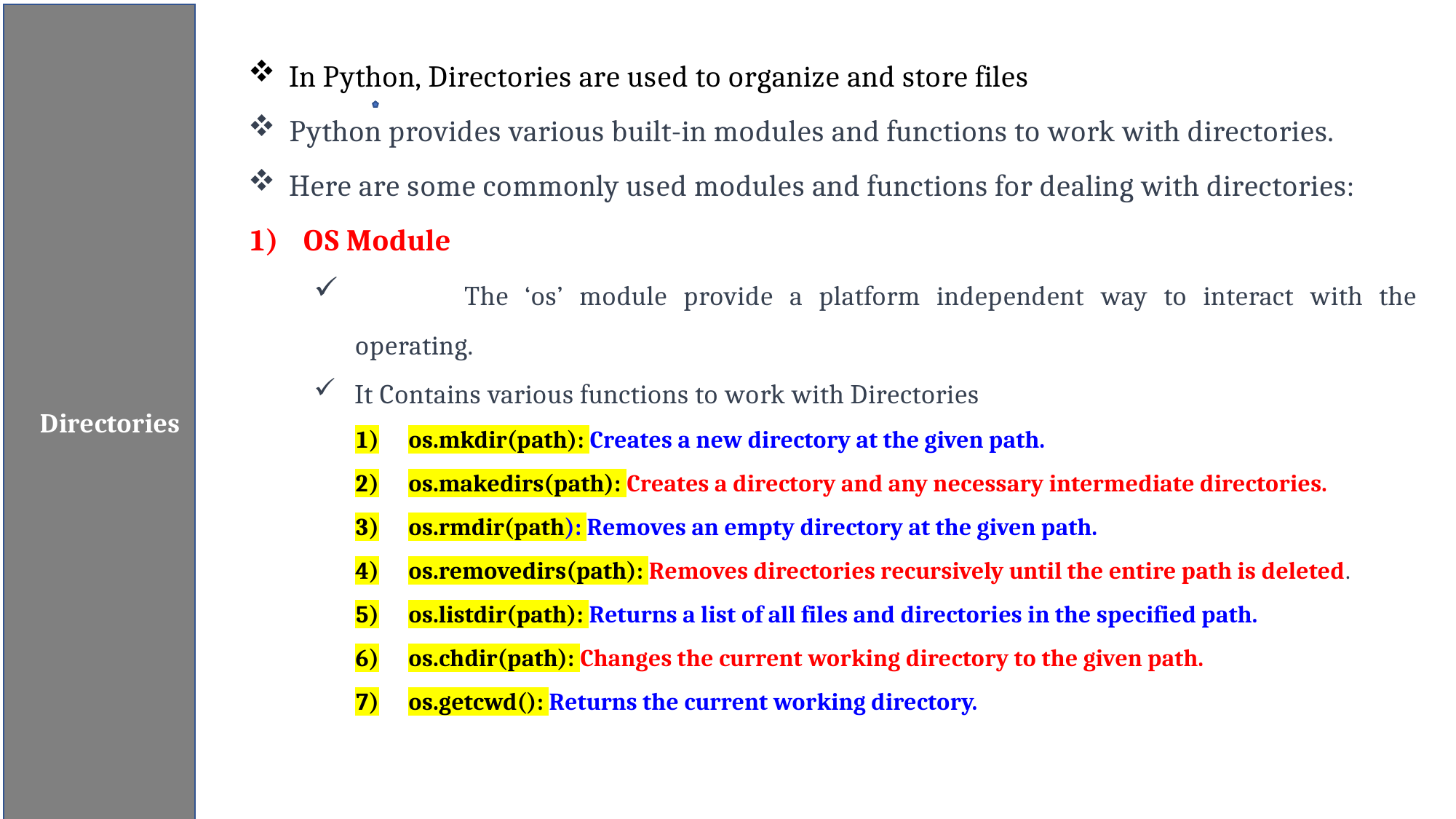

Directories
In Python, Directories are used to organize and store files
Python provides various built-in modules and functions to work with directories.
Here are some commonly used modules and functions for dealing with directories:
OS Module
	The ‘os’ module provide a platform independent way to interact with the operating.
It Contains various functions to work with Directories
os.mkdir(path): Creates a new directory at the given path.
os.makedirs(path): Creates a directory and any necessary intermediate directories.
os.rmdir(path): Removes an empty directory at the given path.
os.removedirs(path): Removes directories recursively until the entire path is deleted.
os.listdir(path): Returns a list of all files and directories in the specified path.
os.chdir(path): Changes the current working directory to the given path.
os.getcwd(): Returns the current working directory.